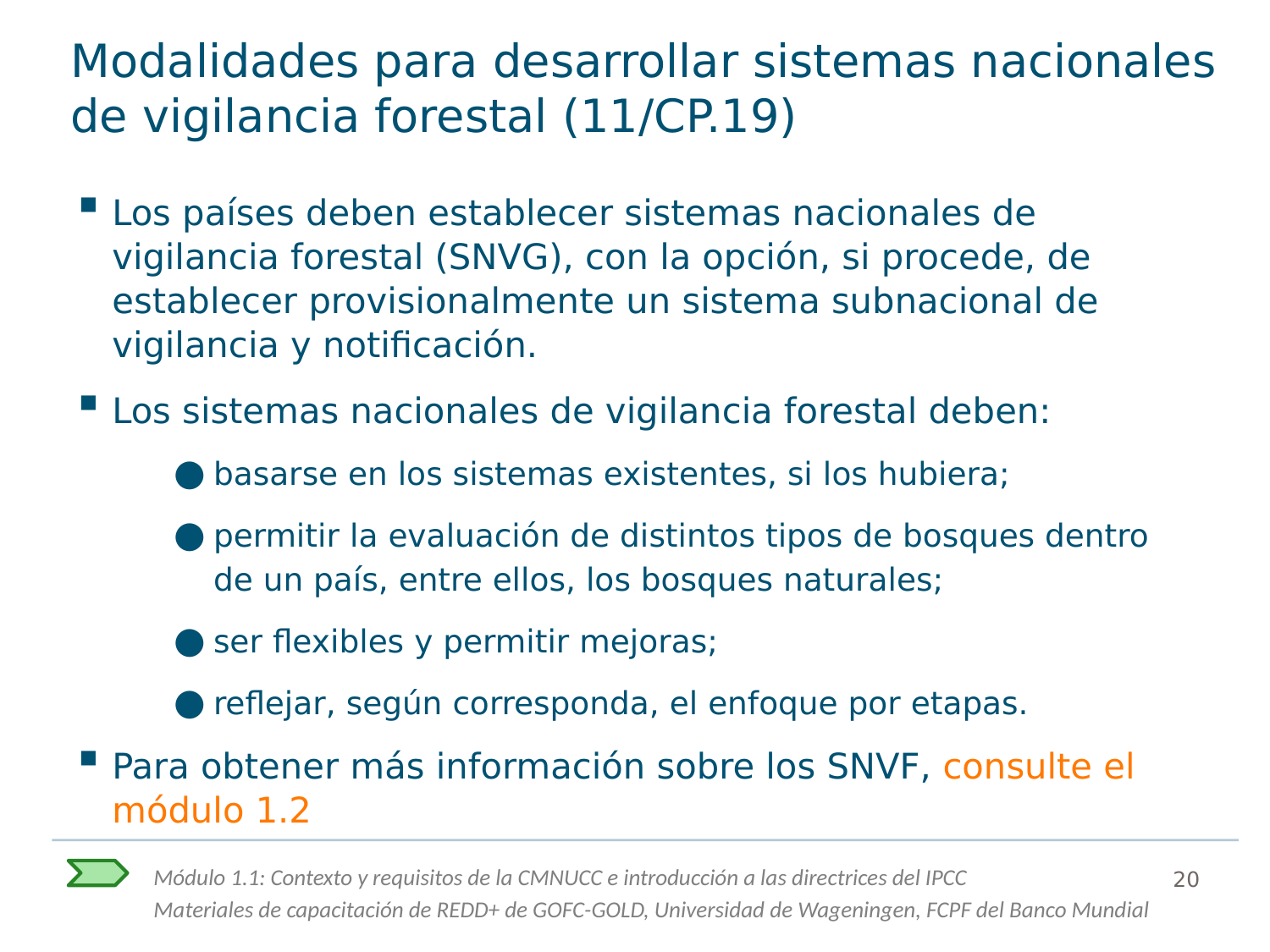

# Modalidades para desarrollar sistemas nacionales de vigilancia forestal (11/CP.19)
Los países deben establecer sistemas nacionales de vigilancia forestal (SNVG), con la opción, si procede, de establecer provisionalmente un sistema subnacional de vigilancia y notificación.
Los sistemas nacionales de vigilancia forestal deben:
basarse en los sistemas existentes, si los hubiera;
permitir la evaluación de distintos tipos de bosques dentro de un país, entre ellos, los bosques naturales;
ser flexibles y permitir mejoras;
reflejar, según corresponda, el enfoque por etapas.
Para obtener más información sobre los SNVF, consulte el módulo 1.2